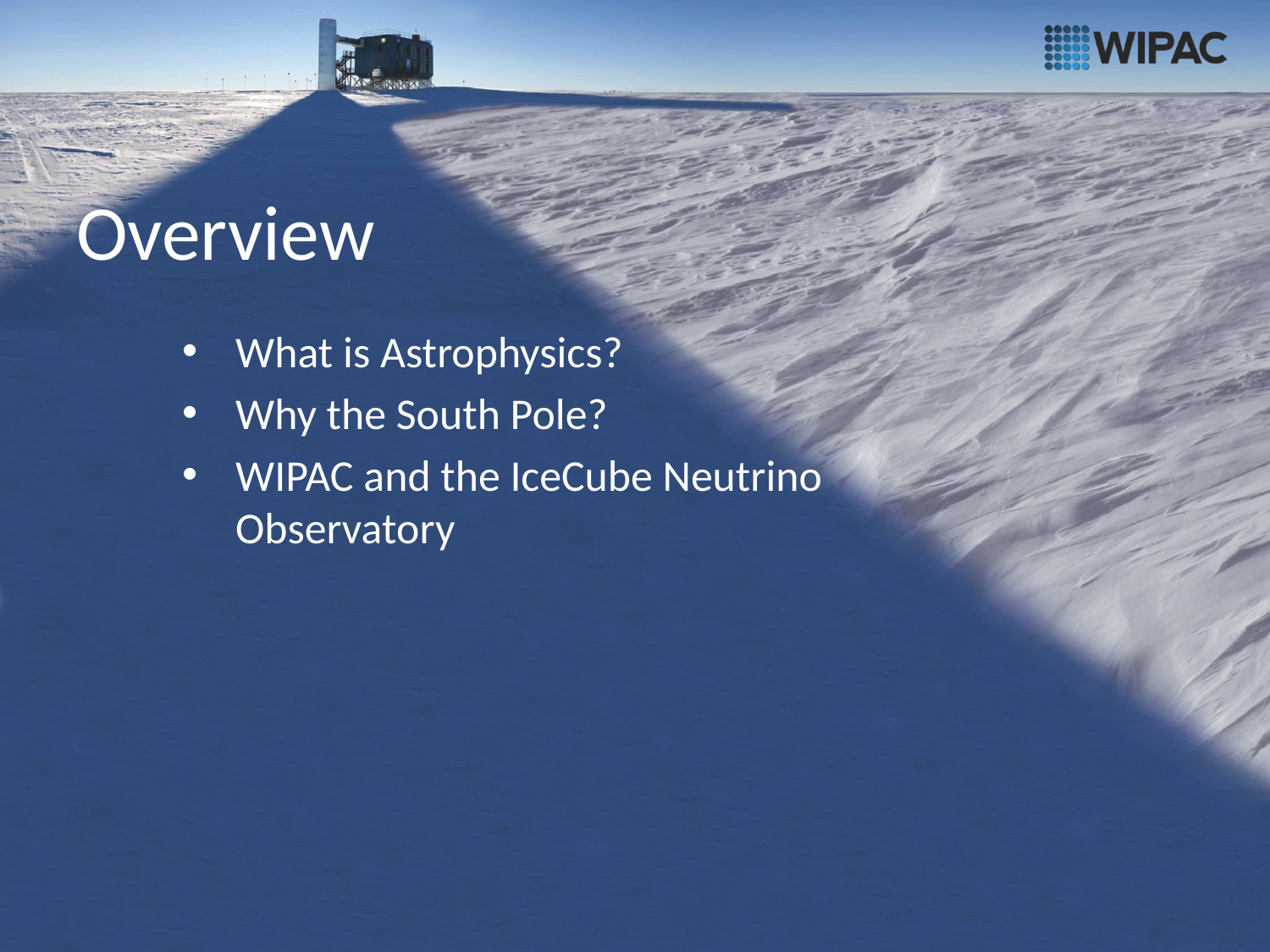

# Overview
What is Astrophysics?
Why the South Pole?
WIPAC and the IceCube Neutrino Observatory